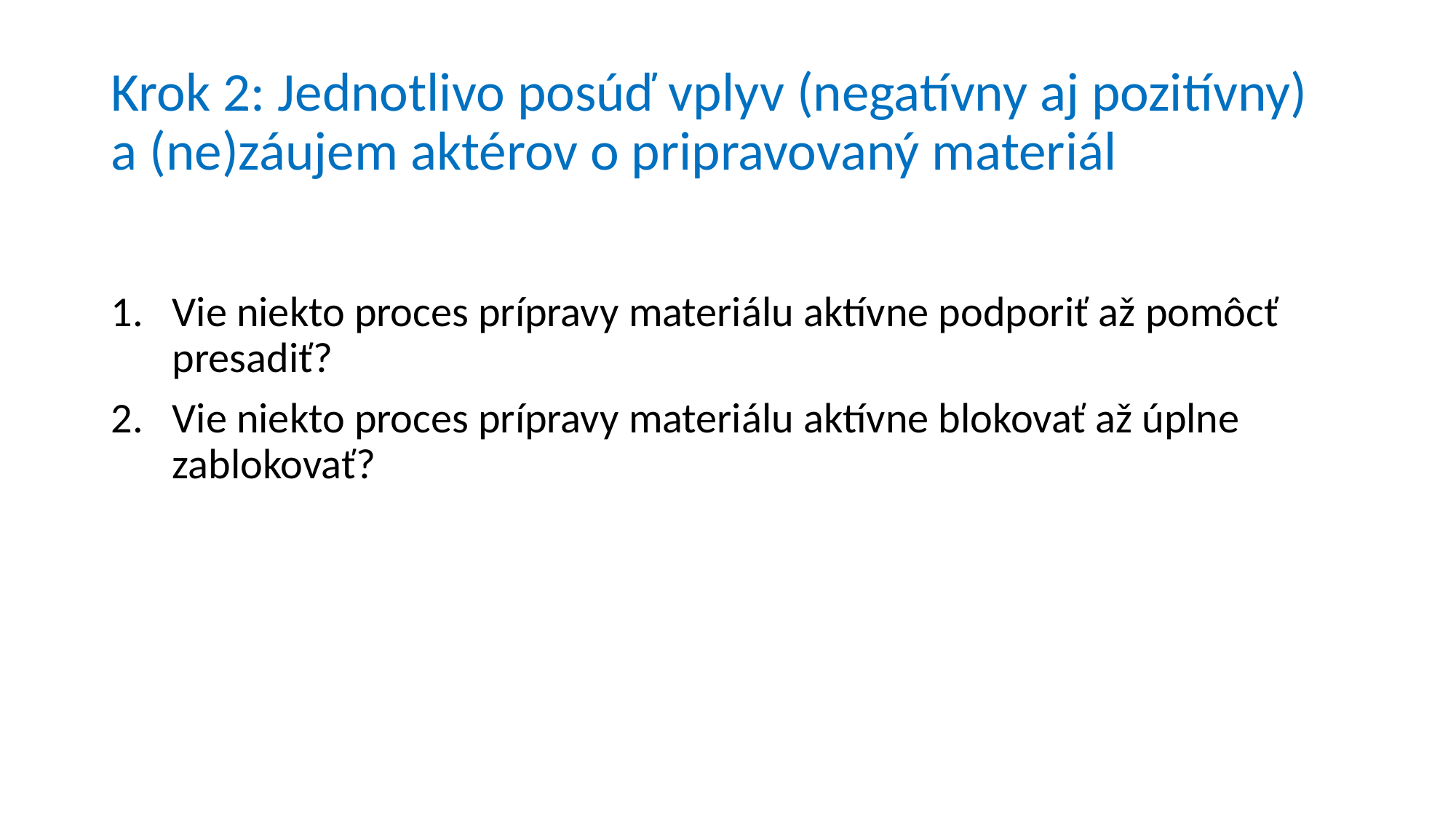

# Krok 2: Jednotlivo posúď vplyv (negatívny aj pozitívny) a (ne)záujem aktérov o pripravovaný materiál

Vie niekto proces prípravy materiálu aktívne podporiť až pomôcť presadiť?
Vie niekto proces prípravy materiálu aktívne blokovať až úplne zablokovať?